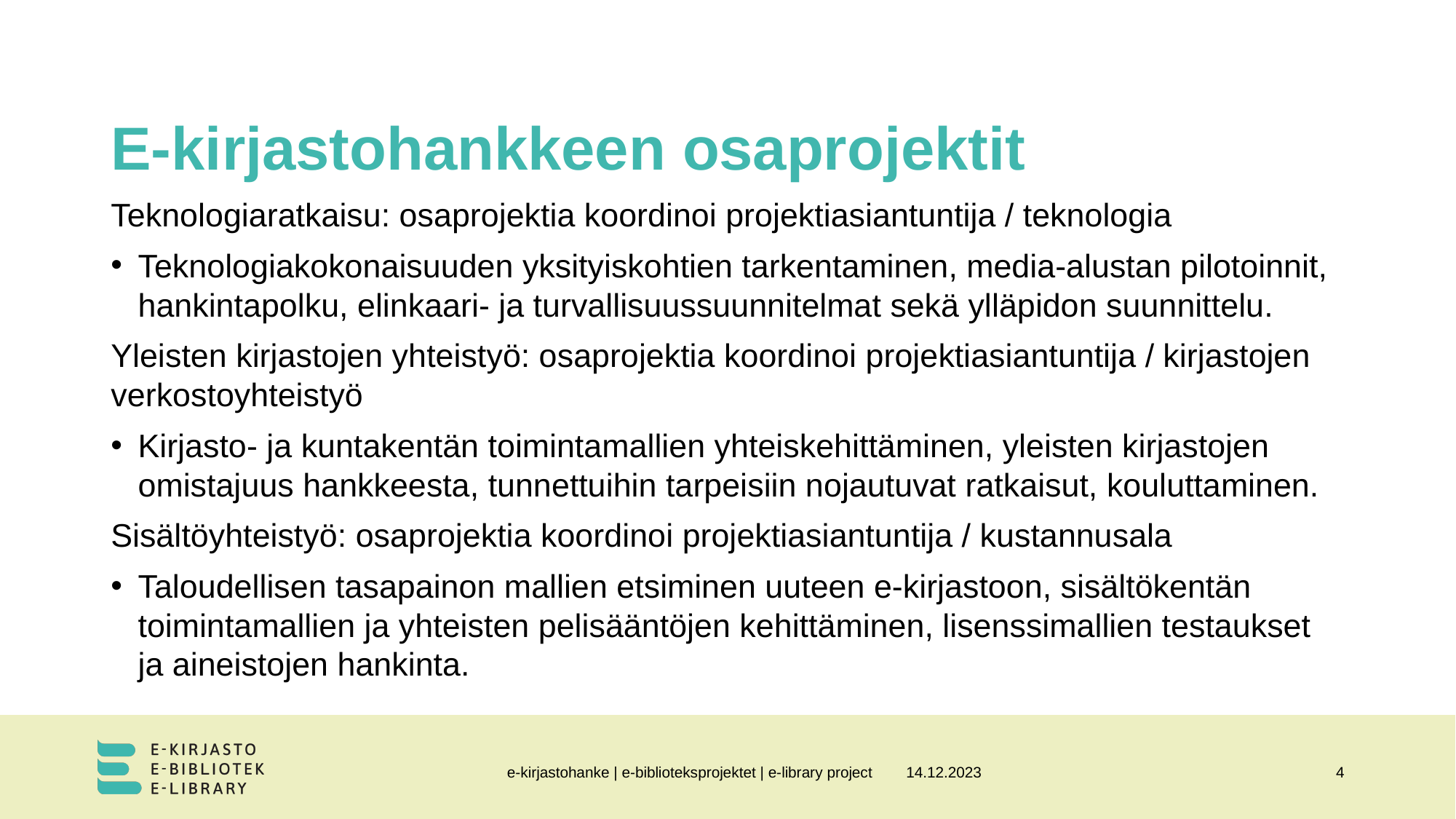

# E-kirjastohankkeen osaprojektit
Teknologiaratkaisu: osaprojektia koordinoi projektiasiantuntija / teknologia
Teknologiakokonaisuuden yksityiskohtien tarkentaminen, media-alustan pilotoinnit, hankintapolku, elinkaari- ja turvallisuussuunnitelmat sekä ylläpidon suunnittelu.
Yleisten kirjastojen yhteistyö: osaprojektia koordinoi projektiasiantuntija / kirjastojen verkostoyhteistyö
Kirjasto- ja kuntakentän toimintamallien yhteiskehittäminen, yleisten kirjastojen omistajuus hankkeesta, tunnettuihin tarpeisiin nojautuvat ratkaisut, kouluttaminen.
Sisältöyhteistyö: osaprojektia koordinoi projektiasiantuntija / kustannusala
Taloudellisen tasapainon mallien etsiminen uuteen e-kirjastoon, sisältökentän toimintamallien ja yhteisten pelisääntöjen kehittäminen, lisenssimallien testaukset ja aineistojen hankinta.
e-kirjastohanke | e-biblioteksprojektet | e-library project
14.12.2023
4